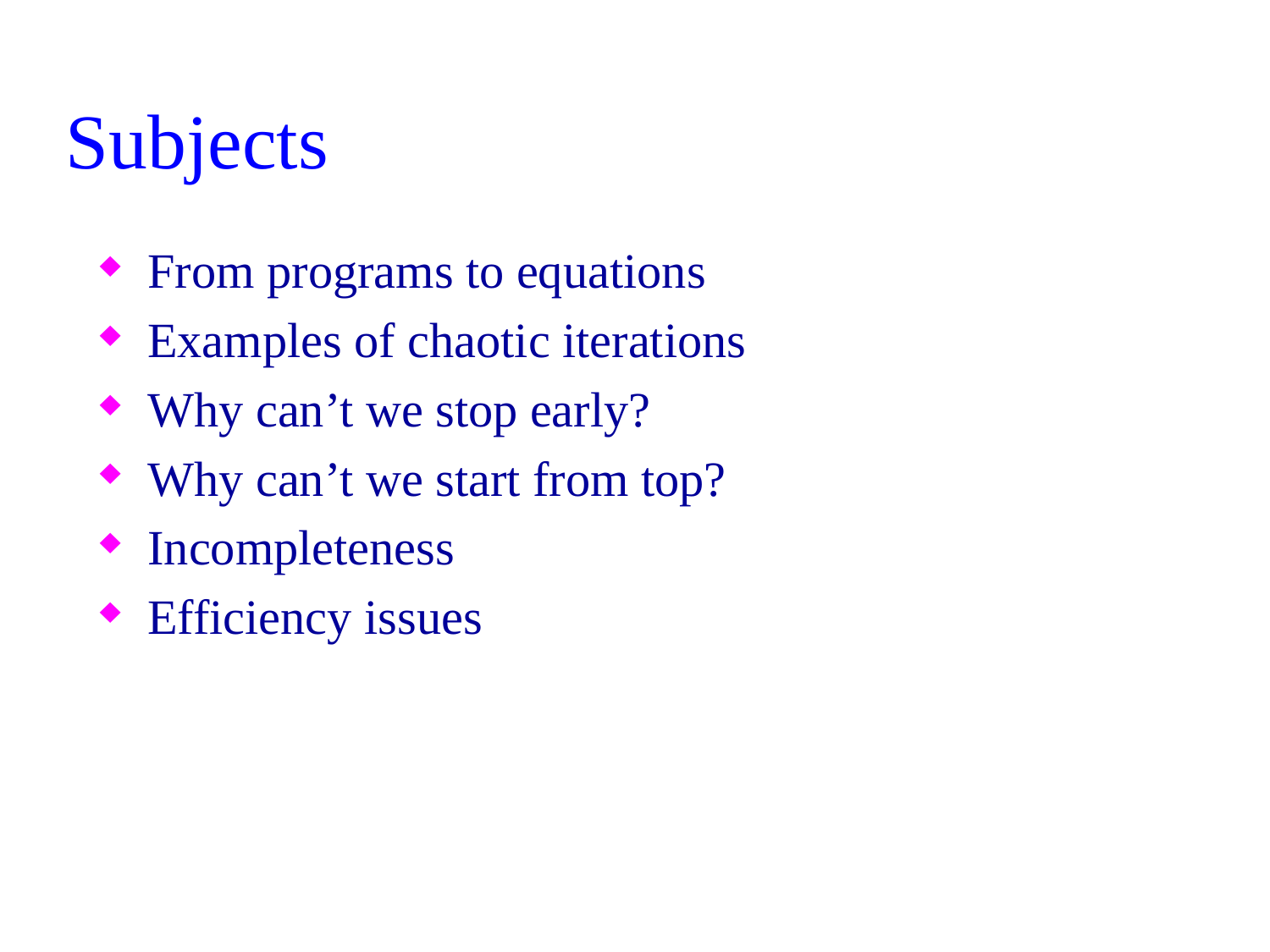

# Subjects
From programs to equations
Examples of chaotic iterations
Why can’t we stop early?
Why can’t we start from top?
Incompleteness
Efficiency issues